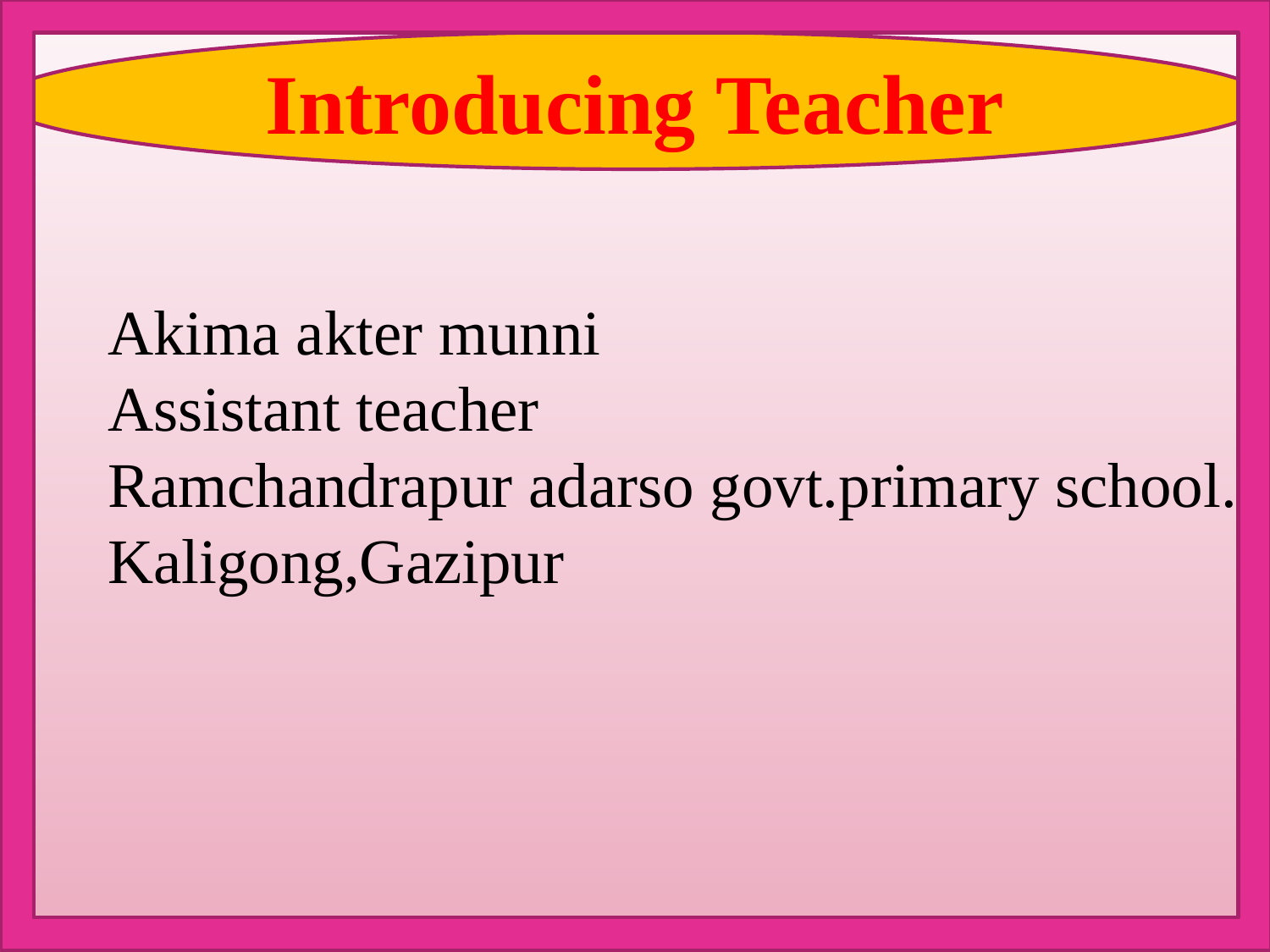

Introducing Teacher
Akima akter munni
Assistant teacher
Ramchandrapur adarso govt.primary school.
Kaligong,Gazipur